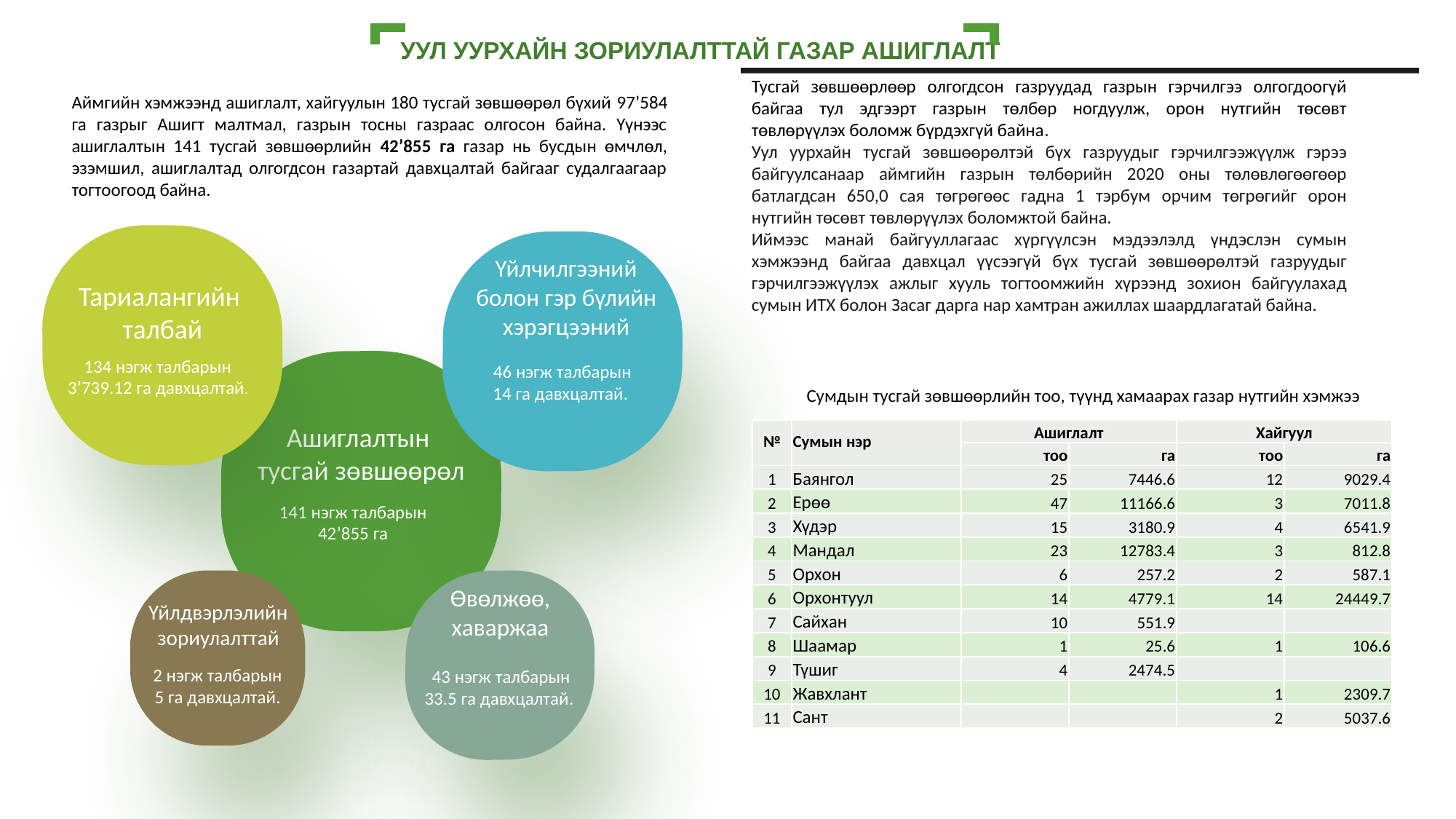

УУЛ УУРХАЙН ЗОРИУЛАЛТТАЙ ГАЗАР АШИГЛАЛТ
Тусгай зөвшөөрлөөр олгогдсон газруудад газрын гэрчилгээ олгогдоогүй байгаа тул эдгээрт газрын төлбөр ногдуулж, орон нутгийн төсөвт төвлөрүүлэх боломж бүрдэхгүй байна.
Уул уурхайн тусгай зөвшөөрөлтэй бүх газруудыг гэрчилгээжүүлж гэрээ байгуулсанаар аймгийн газрын төлбөрийн 2020 оны төлөвлөгөөгөөр батлагдсан 650,0 сая төгрөгөөс гадна 1 тэрбум орчим төгрөгийг орон нутгийн төсөвт төвлөрүүлэх боломжтой байна.
Иймээс манай байгууллагаас хүргүүлсэн мэдээлэлд үндэслэн сумын хэмжээнд байгаа давхцал үүсээгүй бүх тусгай зөвшөөрөлтэй газруудыг гэрчилгээжүүлэх ажлыг хууль тогтоомжийн хүрээнд зохион байгуулахад сумын ИТХ болон Засаг дарга нар хамтран ажиллах шаардлагатай байна.
Аймгийн хэмжээнд ашиглалт, хайгуулын 180 тусгай зөвшөөрөл бүхий 97’584 га газрыг Ашигт малтмал, газрын тосны газраас олгосон байна. Үүнээс ашиглалтын 141 тусгай зөвшөөрлийн 42’855 га газар нь бусдын өмчлөл, эзэмшил, ашиглалтад олгогдсон газартай давхцалтай байгааг судалгаагаар тогтоогоод байна.

Тариалангийн
талбай
134 нэгж талбарын 3’739.12 га давхцалтай.

Үйлчилгээний болон гэр бүлийн хэрэгцээний
46 нэгж талбарын 14 га давхцалтай.

Ашиглалтын
тусгай зөвшөөрөл
141 нэгж талбарын 42’855 га
Сумдын тусгай зөвшөөрлийн тоо, түүнд хамаарах газар нутгийн хэмжээ
| № | Сумын нэр | Ашиглалт |  | Хайгуул |  |
| --- | --- | --- | --- | --- | --- |
|  |  | тоо | га | тоо | га |
| 1 | Баянгол | 25 | 7446.6 | 12 | 9029.4 |
| 2 | Ерөө | 47 | 11166.6 | 3 | 7011.8 |
| 3 | Хүдэр | 15 | 3180.9 | 4 | 6541.9 |
| 4 | Мандал | 23 | 12783.4 | 3 | 812.8 |
| 5 | Орхон | 6 | 257.2 | 2 | 587.1 |
| 6 | Орхонтуул | 14 | 4779.1 | 14 | 24449.7 |
| 7 | Сайхан | 10 | 551.9 |  |  |
| 8 | Шаамар | 1 | 25.6 | 1 | 106.6 |
| 9 | Түшиг | 4 | 2474.5 |  |  |
| 10 | Жавхлант |  |  | 1 | 2309.7 |
| 11 | Сант |  |  | 2 | 5037.6 |

Үйлдвэрлэлийн зориулалттай
2 нэгж талбарын 5 га давхцалтай.

Өвөлжөө, хаваржаа
43 нэгж талбарын 33.5 га давхцалтай.